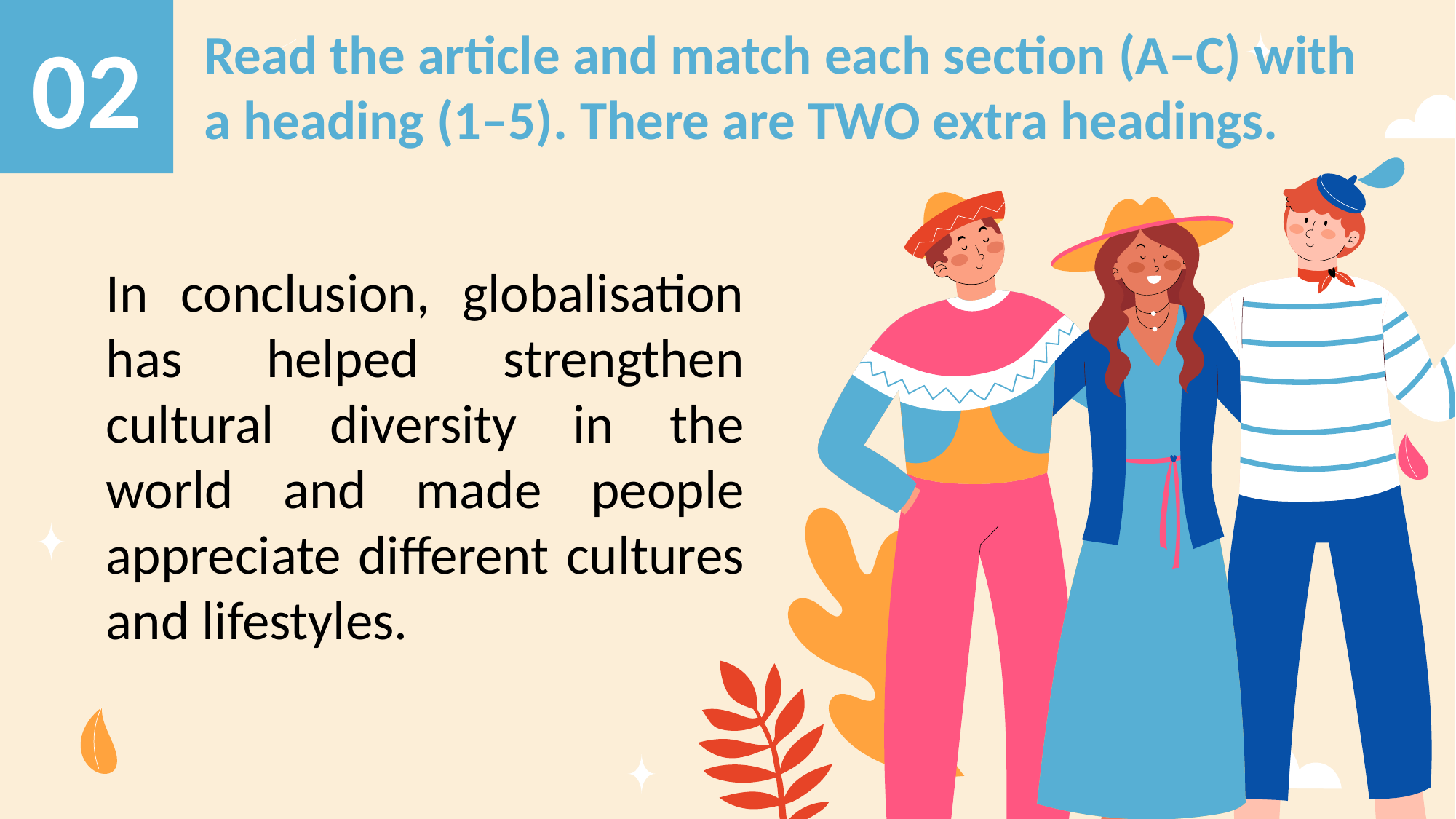

Read the article and match each section (A–C) with a heading (1–5). There are TWO extra headings.
02

In conclusion, globalisation has helped strengthen cultural diversity in the world and made people appreciate different cultures and lifestyles.